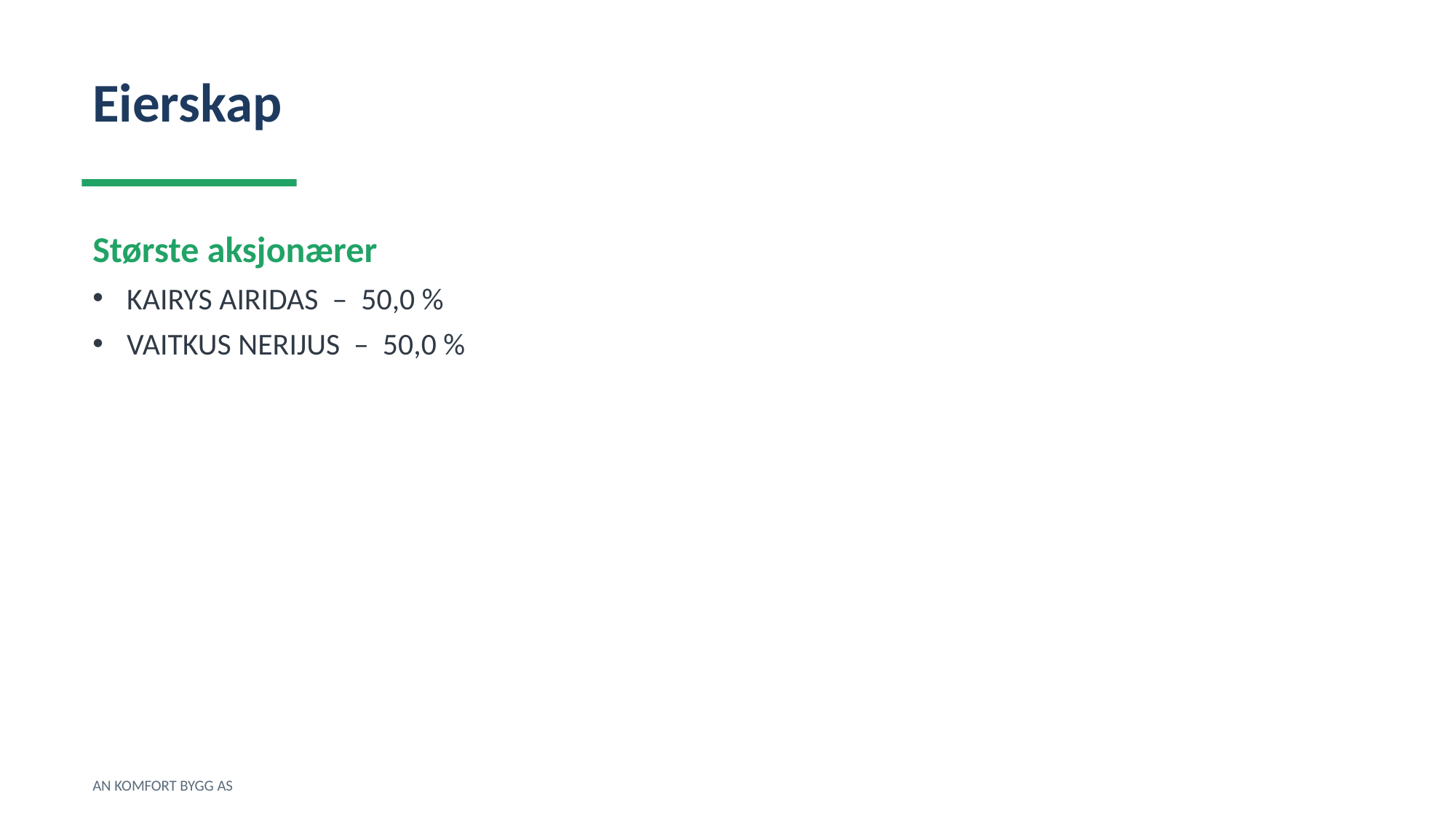

Eierskap

Største aksjonærer
KAIRYS AIRIDAS  –  50,0 %
VAITKUS NERIJUS  –  50,0 %
AN KOMFORT BYGG AS